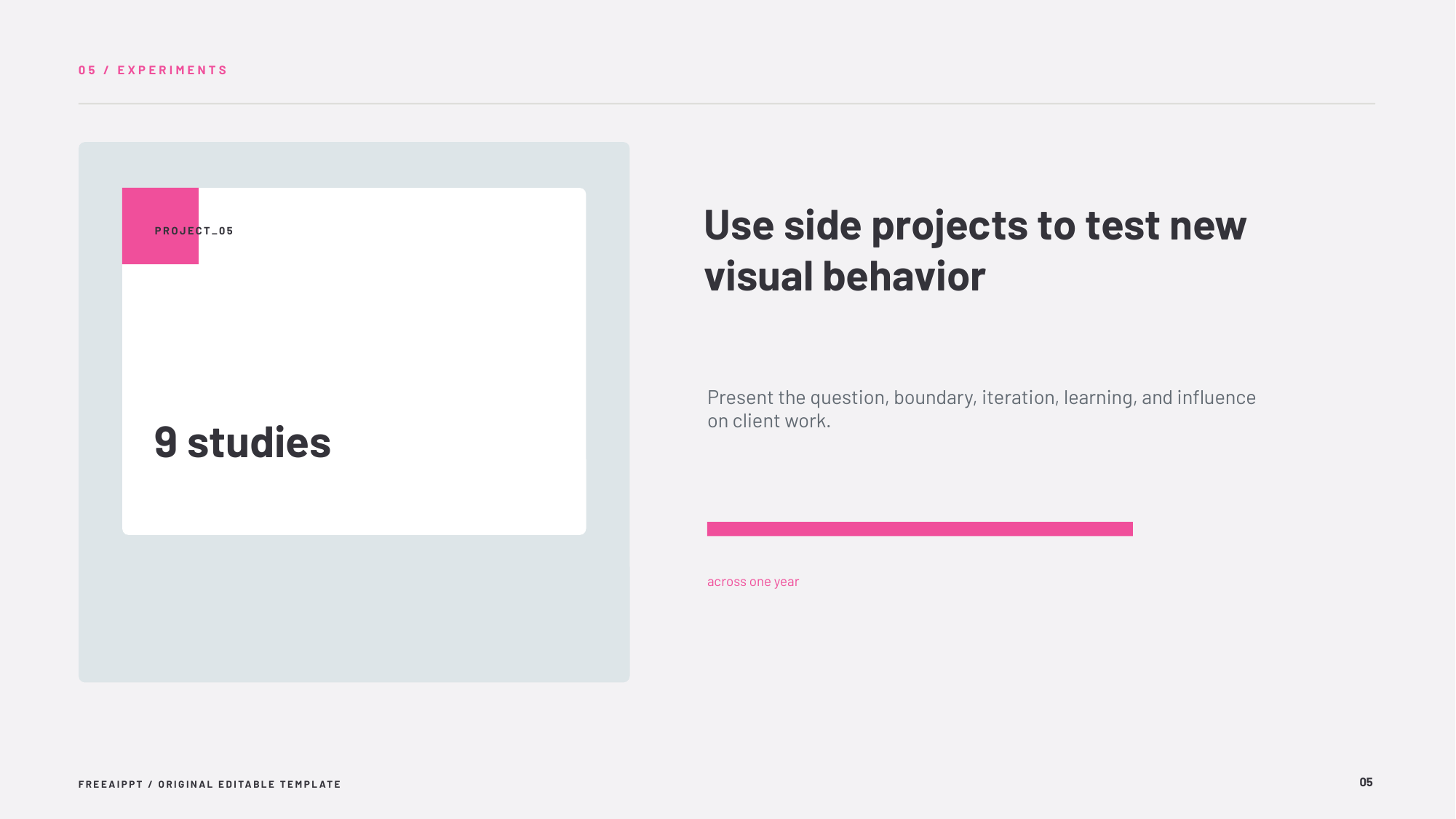

05 / EXPERIMENTS

Use side projects to test new visual behavior

PROJECT_05
Present the question, boundary, iteration, learning, and influence on client work.
9 studies

across one year
05
FREEAIPPT / ORIGINAL EDITABLE TEMPLATE